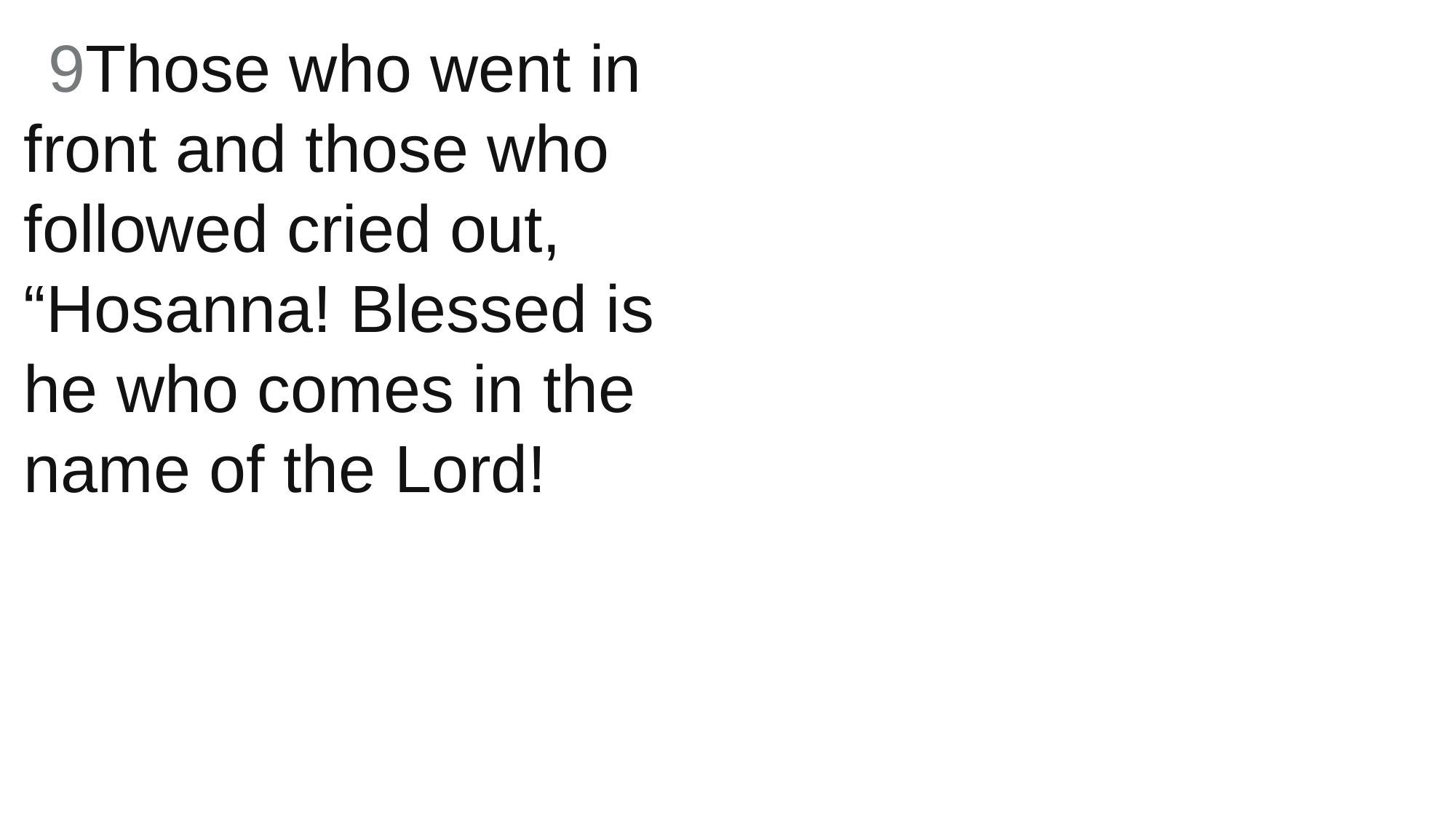

9Those who went in front and those who followed cried out, “Hosanna! Blessed is he who comes in the name of the Lord!